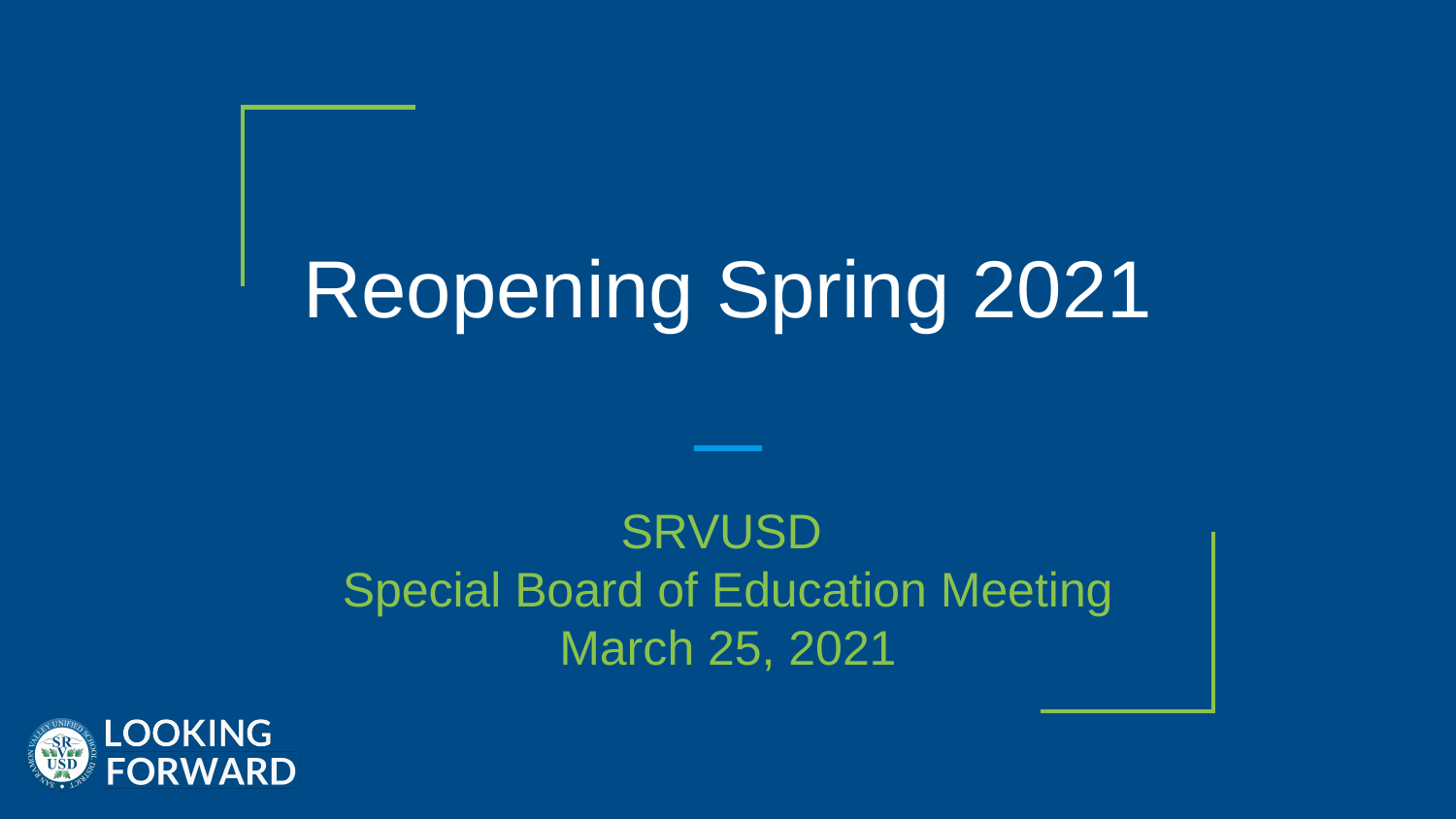

# Reopening Spring 2021
SRVUSD
Special Board of Education Meeting
March 25, 2021